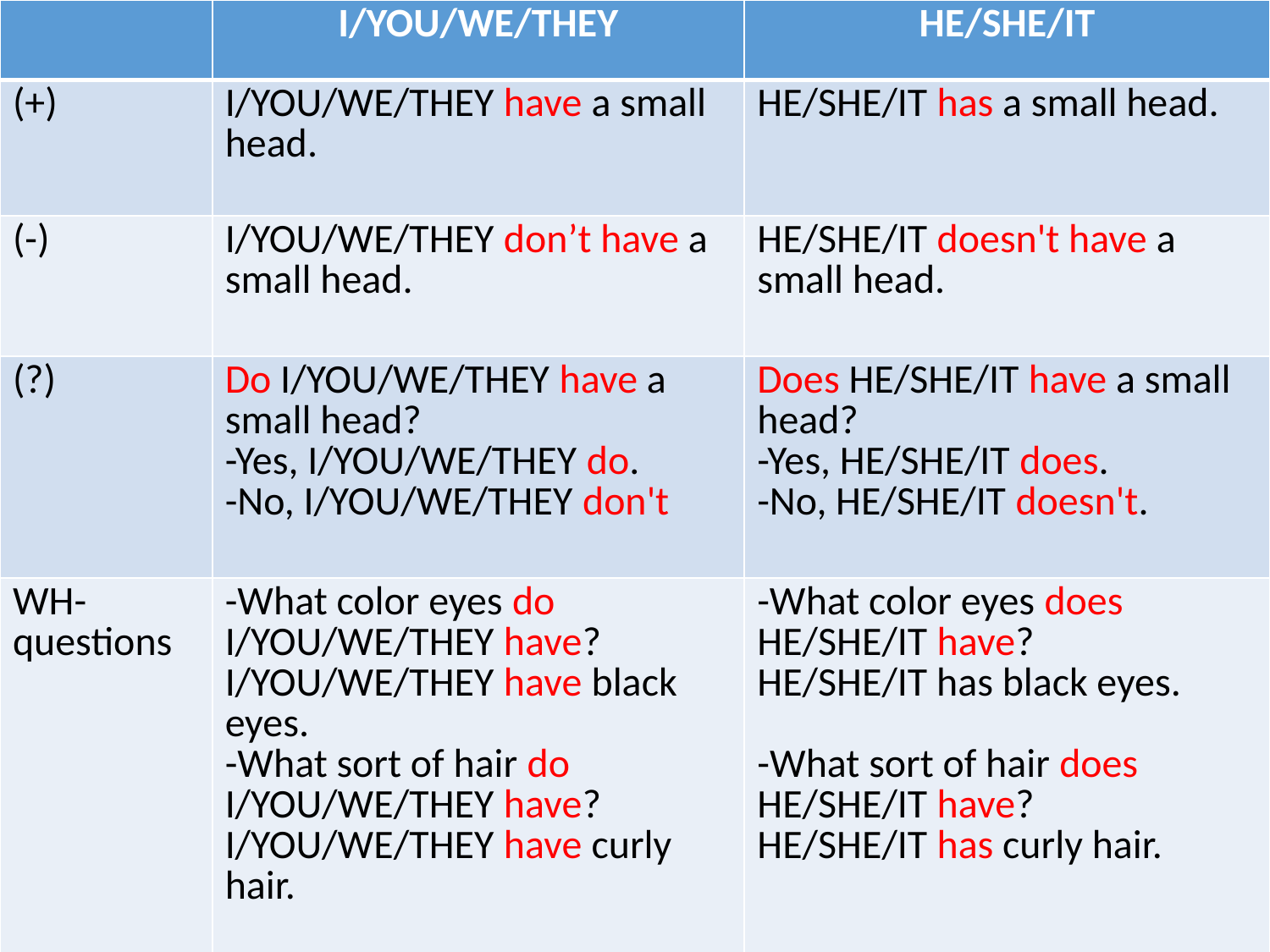

|  | I/YOU/WE/THEY | HE/SHE/IT |
| --- | --- | --- |
| (+) | I/YOU/WE/THEY have a small head. | HE/SHE/IT has a small head. |
| (-) | I/YOU/WE/THEY don’t have a small head. | HE/SHE/IT doesn't have a small head. |
| (?) | Do I/YOU/WE/THEY have a small head? -Yes, I/YOU/WE/THEY do. -No, I/YOU/WE/THEY don't | Does HE/SHE/IT have a small head? -Yes, HE/SHE/IT does. -No, HE/SHE/IT doesn't. |
| WH-questions | -What color eyes do I/YOU/WE/THEY have? I/YOU/WE/THEY have black eyes. -What sort of hair do I/YOU/WE/THEY have? I/YOU/WE/THEY have curly hair. | -What color eyes does HE/SHE/IT have? HE/SHE/IT has black eyes. -What sort of hair does HE/SHE/IT have? HE/SHE/IT has curly hair. |